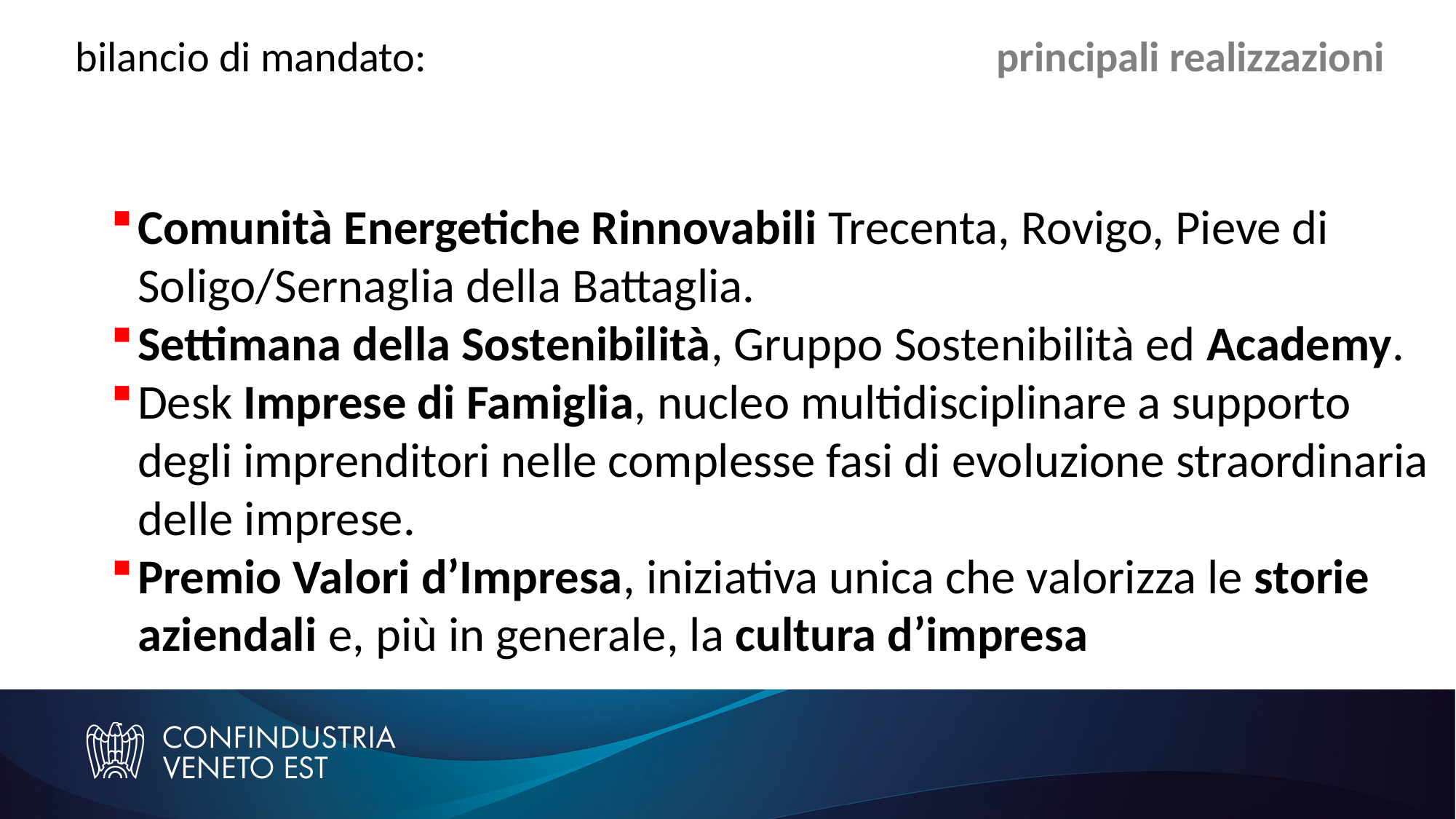

| bilancio di mandato: | principali realizzazioni |
| --- | --- |
Comunità Energetiche Rinnovabili Trecenta, Rovigo, Pieve di Soligo/Sernaglia della Battaglia.
Settimana della Sostenibilità, Gruppo Sostenibilità ed Academy.
Desk Imprese di Famiglia, nucleo multidisciplinare a supporto degli imprenditori nelle complesse fasi di evoluzione straordinaria delle imprese.
Premio Valori d’Impresa, iniziativa unica che valorizza le storie aziendali e, più in generale, la cultura d’impresa